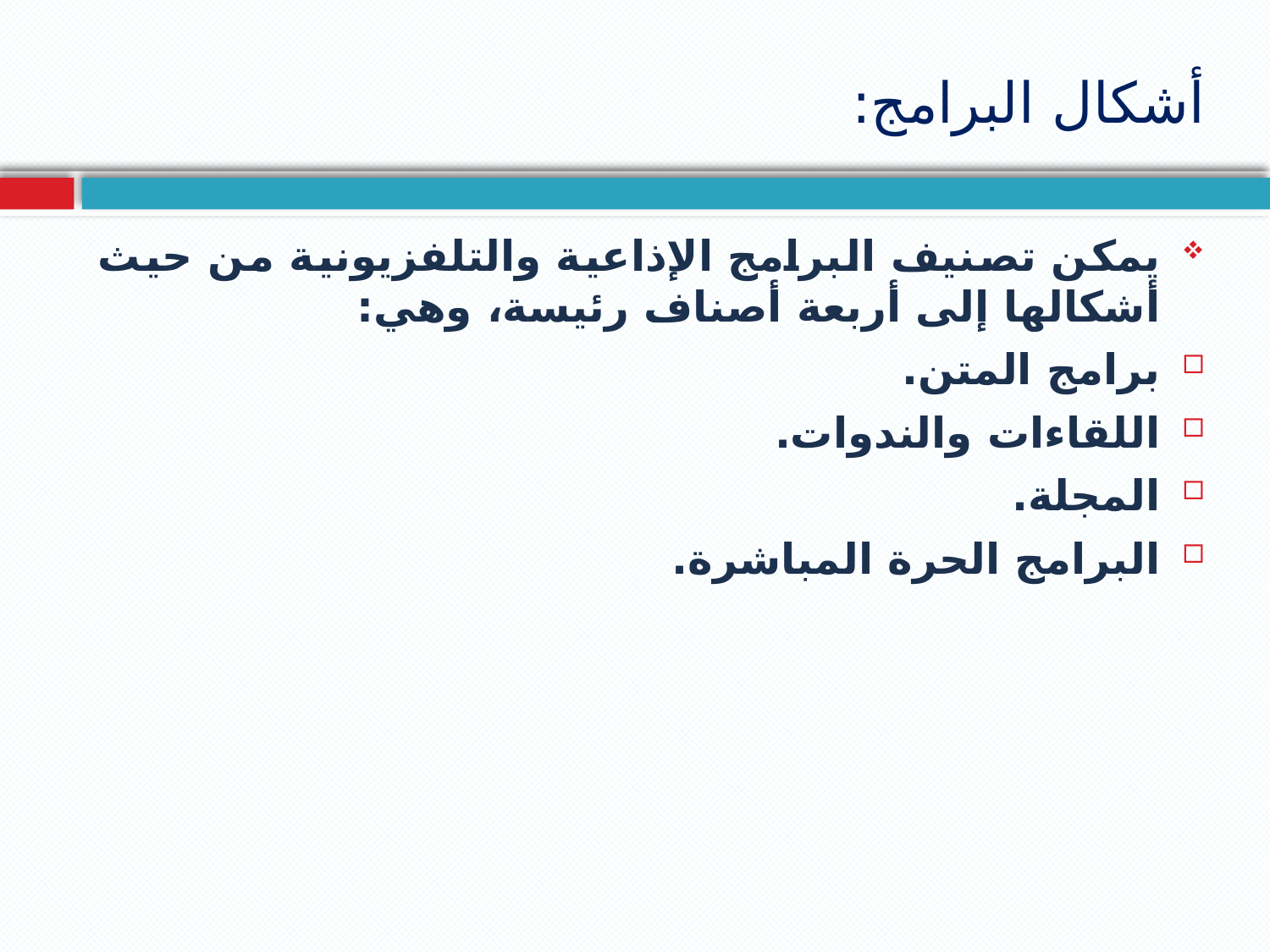

# أشكال البرامج:
يمكن تصنيف البرامج الإذاعية والتلفزيونية من حيث أشكالها إلى أربعة أصناف رئيسة، وهي:
برامج المتن.
اللقاءات والندوات.
المجلة.
البرامج الحرة المباشرة.